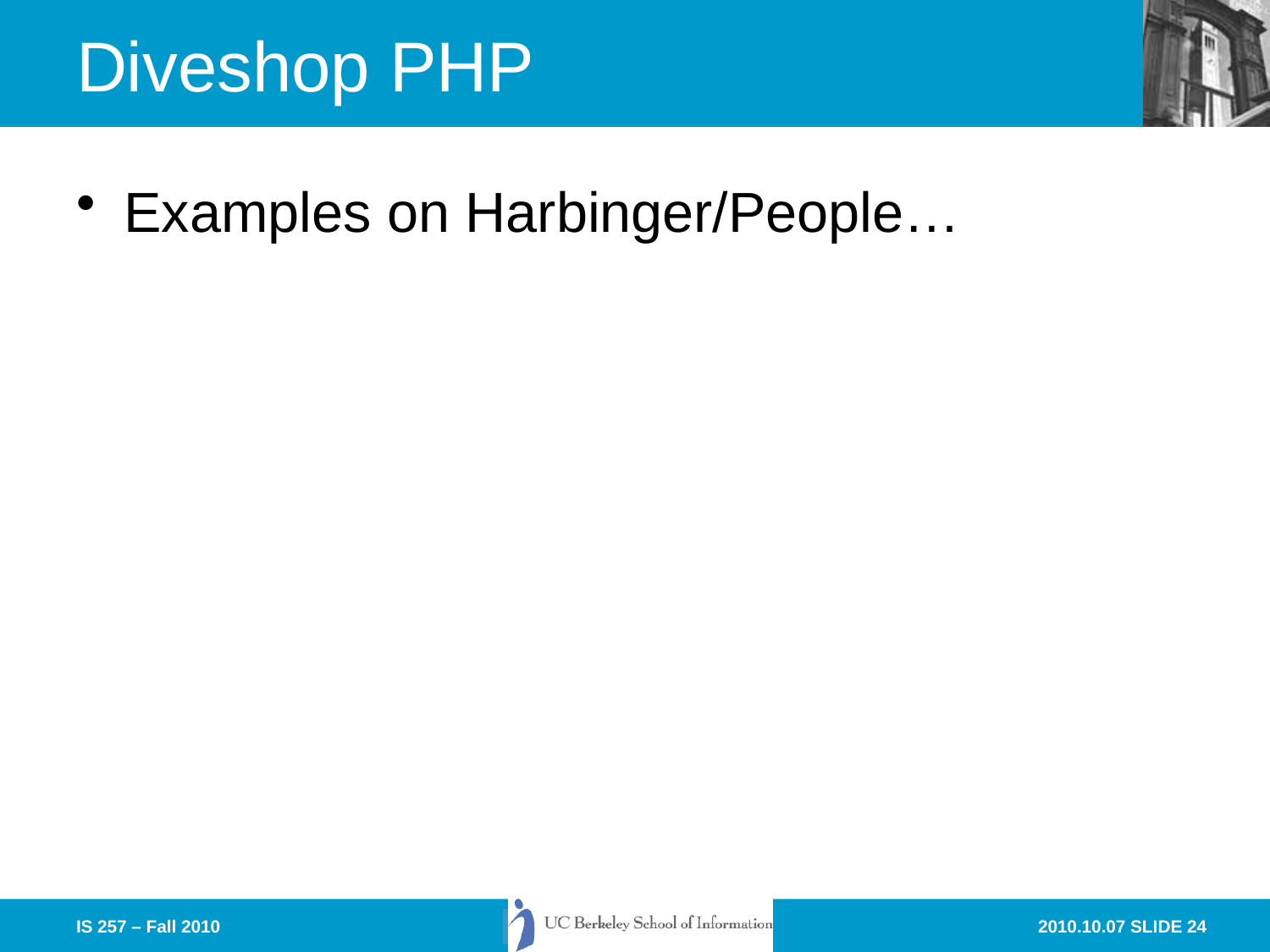

# Diveshop PHP
Examples on Harbinger/People…

IS 257 – Fall 2010